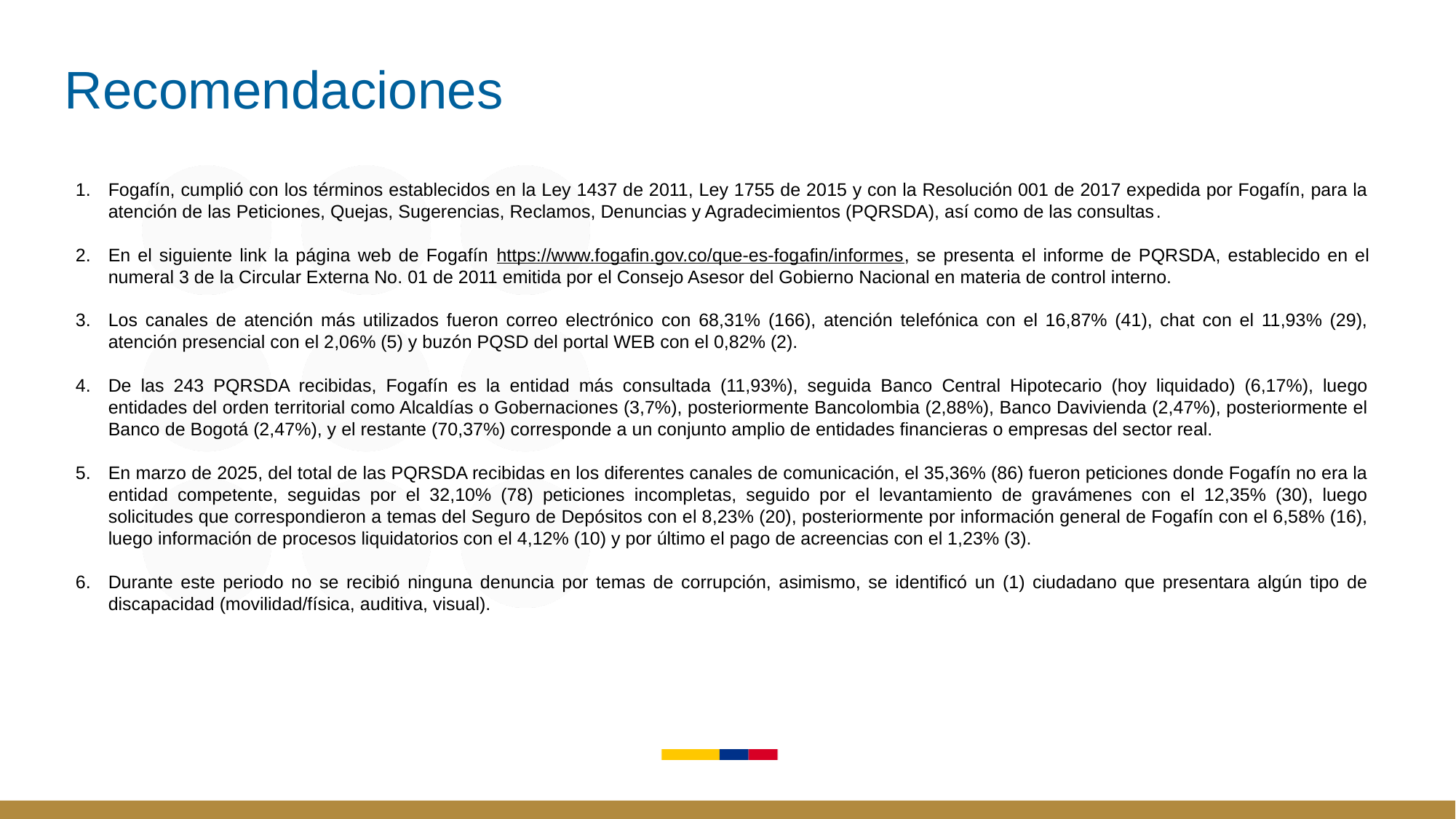

# Recomendaciones
Fogafín, cumplió con los términos establecidos en la Ley 1437 de 2011, Ley 1755 de 2015 y con la Resolución 001 de 2017 expedida por Fogafín, para la atención de las Peticiones, Quejas, Sugerencias, Reclamos, Denuncias y Agradecimientos (PQRSDA), así como de las consultas.

En el siguiente link la página web de Fogafín https://www.fogafin.gov.co/que-es-fogafin/informes, se presenta el informe de PQRSDA, establecido en el numeral 3 de la Circular Externa No. 01 de 2011 emitida por el Consejo Asesor del Gobierno Nacional en materia de control interno.

Los canales de atención más utilizados fueron correo electrónico con 68,31% (166), atención telefónica con el 16,87% (41), chat con el 11,93% (29), atención presencial con el 2,06% (5) y buzón PQSD del portal WEB con el 0,82% (2).

De las 243 PQRSDA recibidas, Fogafín es la entidad más consultada (11,93%), seguida Banco Central Hipotecario (hoy liquidado) (6,17%), luego entidades del orden territorial como Alcaldías o Gobernaciones (3,7%), posteriormente Bancolombia (2,88%), Banco Davivienda (2,47%), posteriormente el Banco de Bogotá (2,47%), y el restante (70,37%) corresponde a un conjunto amplio de entidades financieras o empresas del sector real.

En marzo de 2025, del total de las PQRSDA recibidas en los diferentes canales de comunicación, el 35,36% (86) fueron peticiones donde Fogafín no era la entidad competente, seguidas por el 32,10% (78) peticiones incompletas, seguido por el levantamiento de gravámenes con el 12,35% (30), luego solicitudes que correspondieron a temas del Seguro de Depósitos con el 8,23% (20), posteriormente por información general de Fogafín con el 6,58% (16), luego información de procesos liquidatorios con el 4,12% (10) y por último el pago de acreencias con el 1,23% (3).

Durante este periodo no se recibió ninguna denuncia por temas de corrupción, asimismo, se identificó un (1) ciudadano que presentara algún tipo de discapacidad (movilidad/física, auditiva, visual).